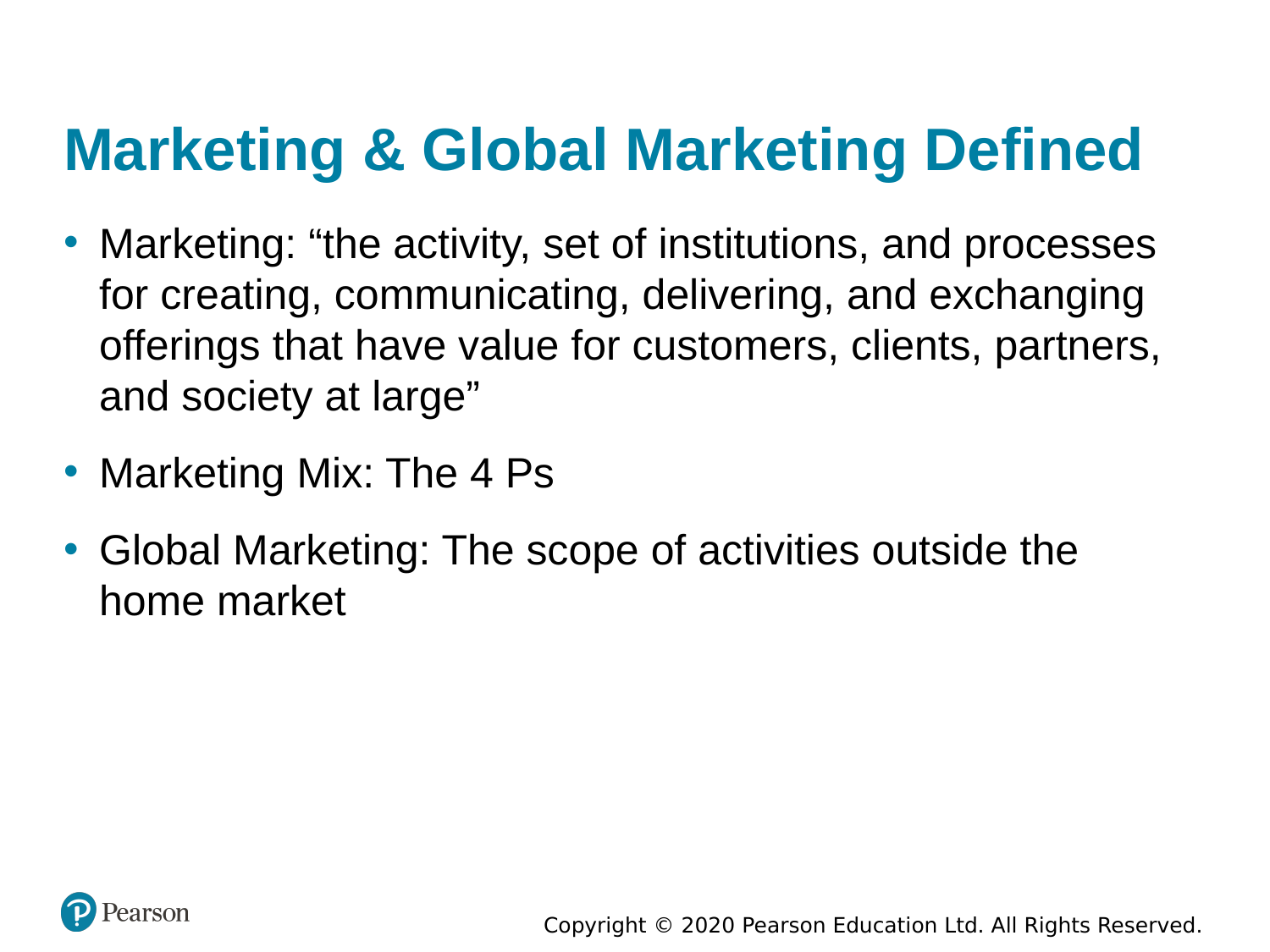

# Marketing & Global Marketing Defined
Marketing: “the activity, set of institutions, and processes for creating, communicating, delivering, and exchanging offerings that have value for customers, clients, partners, and society at large”
Marketing Mix: The 4 Ps
Global Marketing: The scope of activities outside the home market